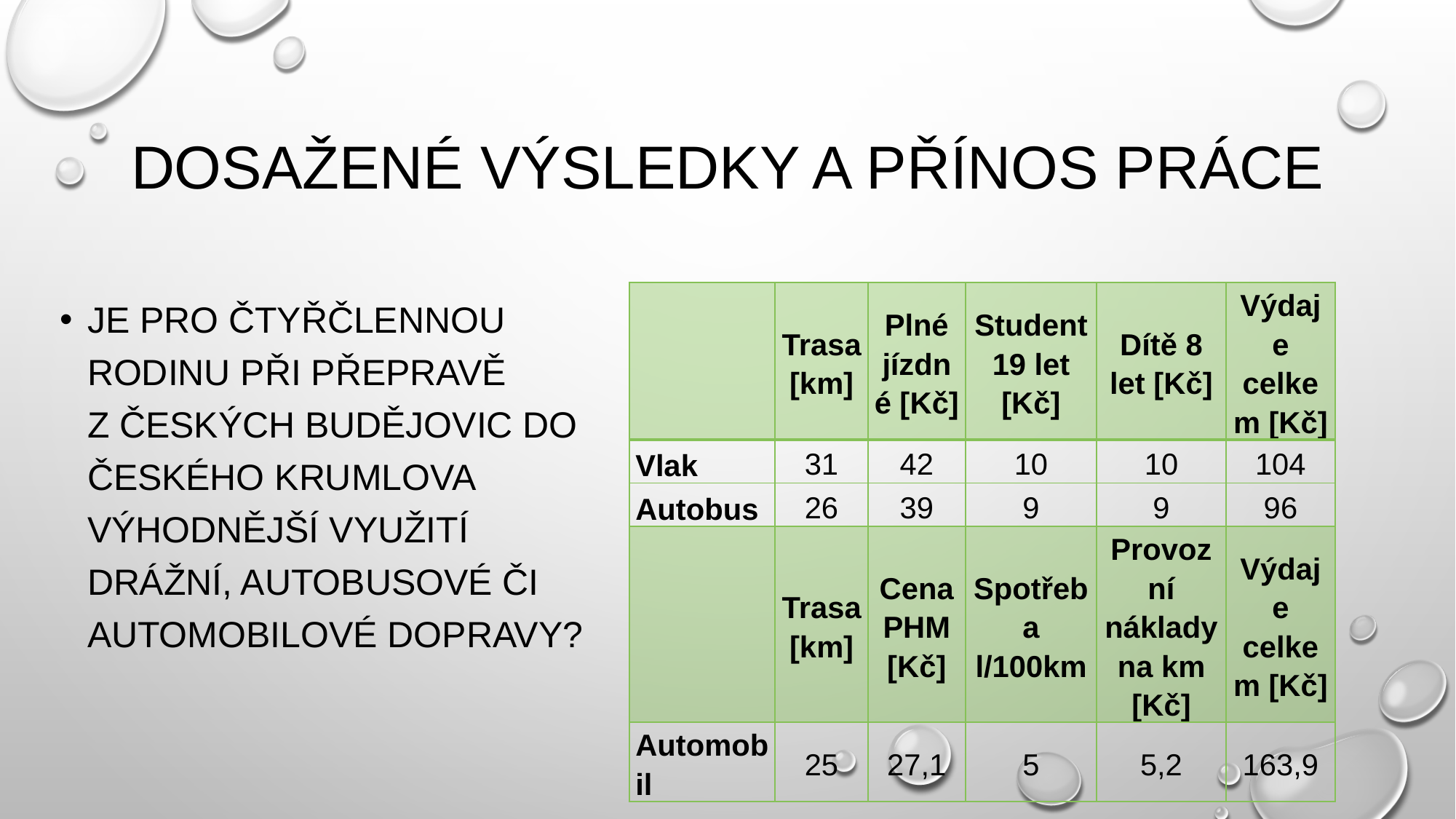

# Dosažené výsledky a přínos práce
Je pro čtyřčlennou rodinu při přepravě z Českých Budějovic do Českého Krumlova výhodnější využití drážní, autobusové či automobilové dopravy?

|  | Trasa [km] | Plné jízdné [Kč] | Student 19 let [Kč] | Dítě 8 let [Kč] | Výdaje celkem [Kč] |
| --- | --- | --- | --- | --- | --- |
| Vlak | 31 | 42 | 10 | 10 | 104 |
| Autobus | 26 | 39 | 9 | 9 | 96 |
|  | Trasa [km] | Cena PHM [Kč] | Spotřeba l/100km | Provozní náklady na km [Kč] | Výdaje celkem [Kč] |
| Automobil | 25 | 27,1 | 5 | 5,2 | 163,9 |